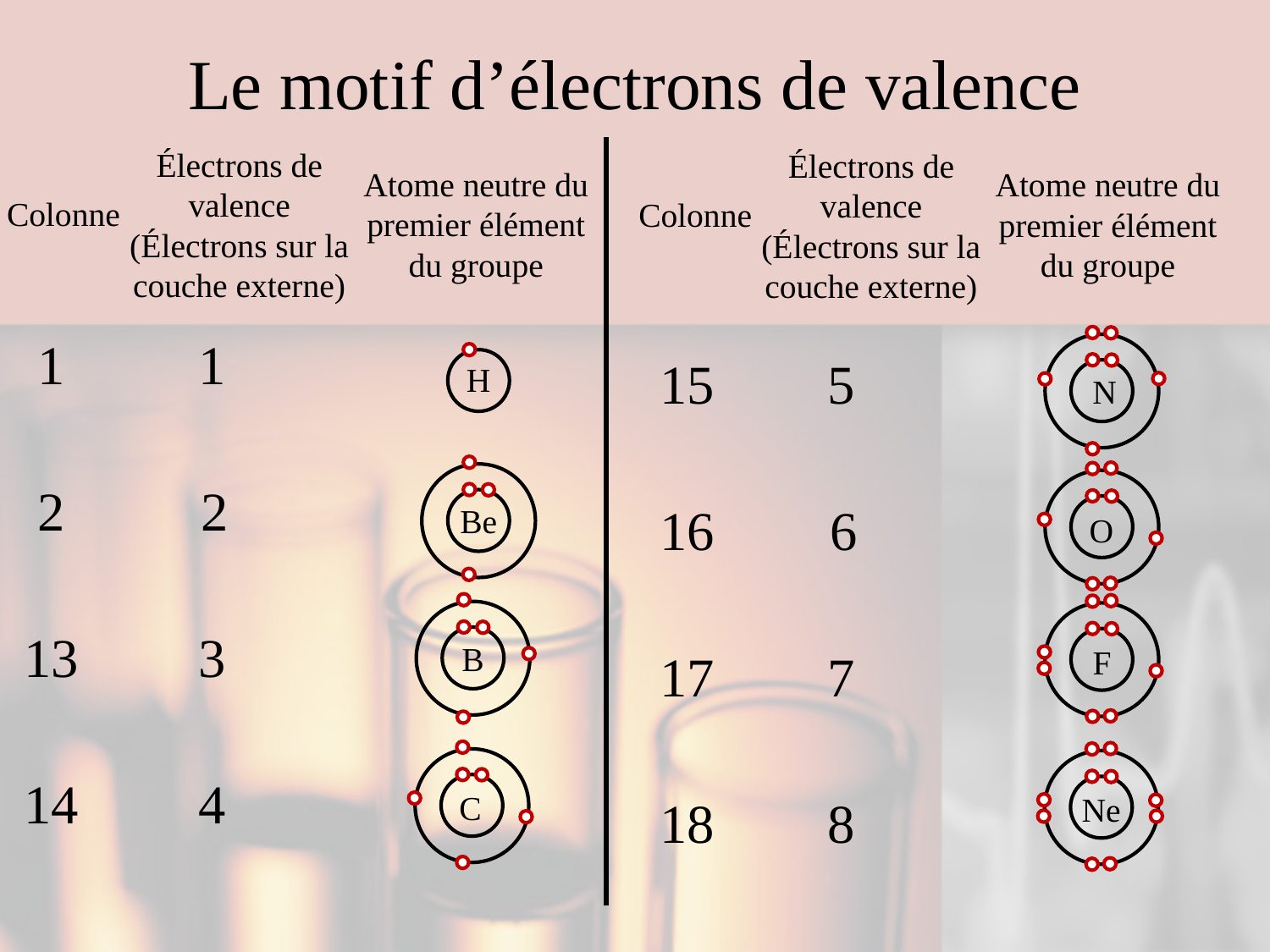

# Le motif d’électrons de valence
Électrons de valence
(Électrons sur la couche externe)
Électrons de valence
(Électrons sur la couche externe)
Atome neutre du premier élément du groupe
Atome neutre du premier élément du groupe
Colonne
Colonne
1
1

15
5

H

N

2

2

6
16

Be

O

3
13

B
F
7
17

4
14

C
8
Ne
18